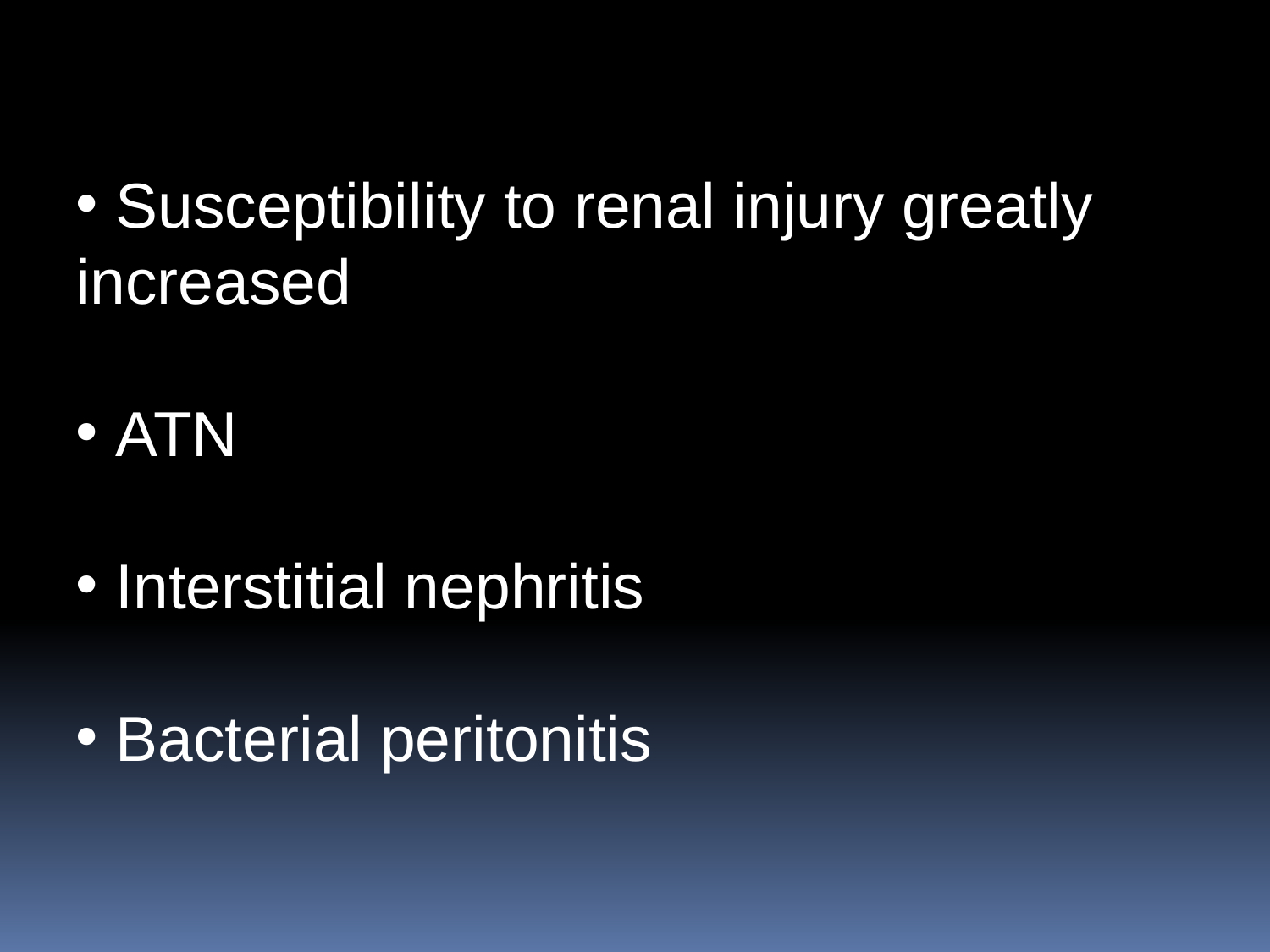

Susceptibility to renal injury greatly increased

 ATN

 Interstitial nephritis

 Bacterial peritonitis